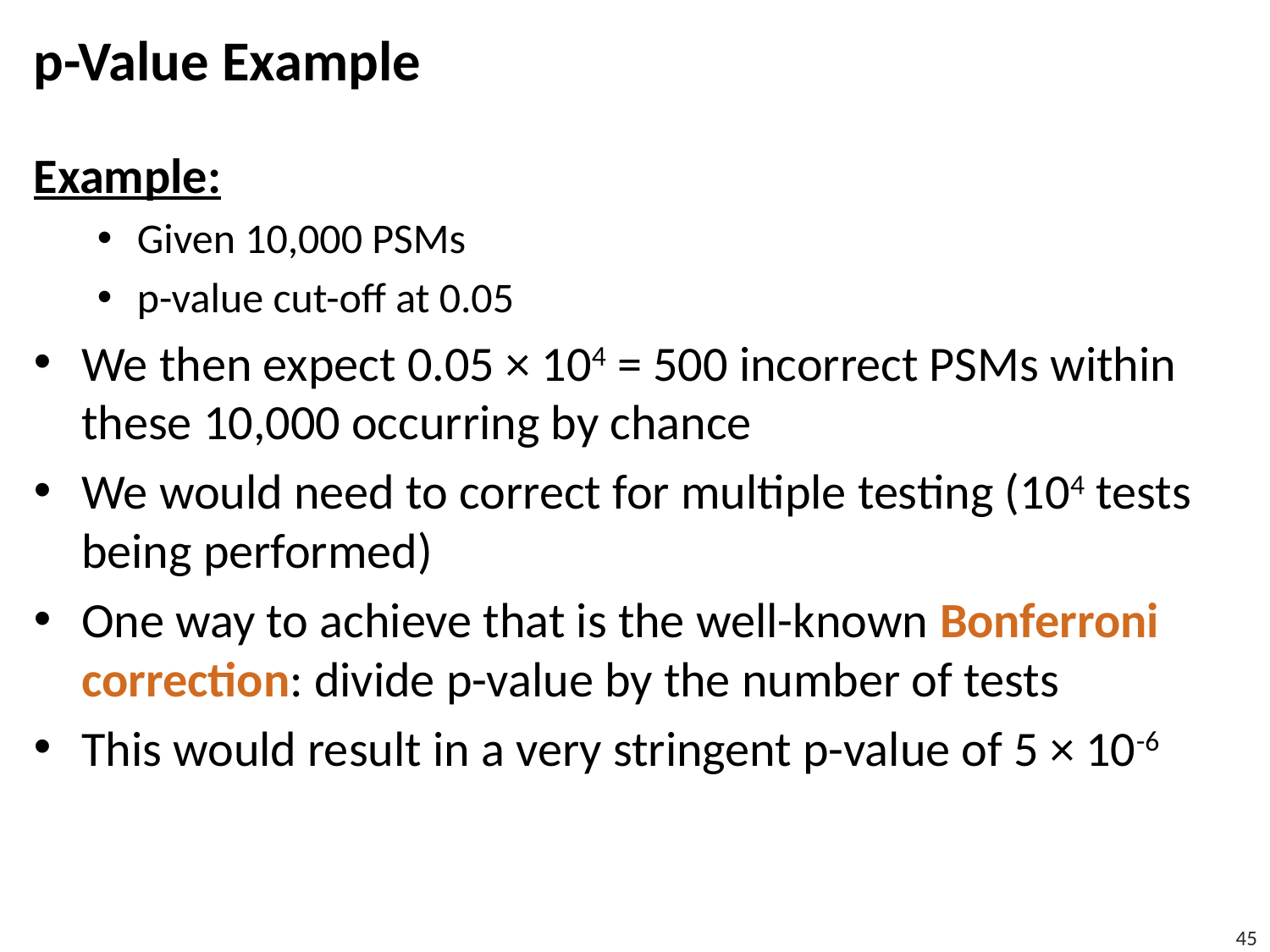

# p-Value Example
Example:
Given 10,000 PSMs
p-value cut-off at 0.05
We then expect 0.05 × 104 = 500 incorrect PSMs within these 10,000 occurring by chance
We would need to correct for multiple testing (104 tests being performed)
One way to achieve that is the well-known Bonferroni correction: divide p-value by the number of tests
This would result in a very stringent p-value of 5 × 10-6

45